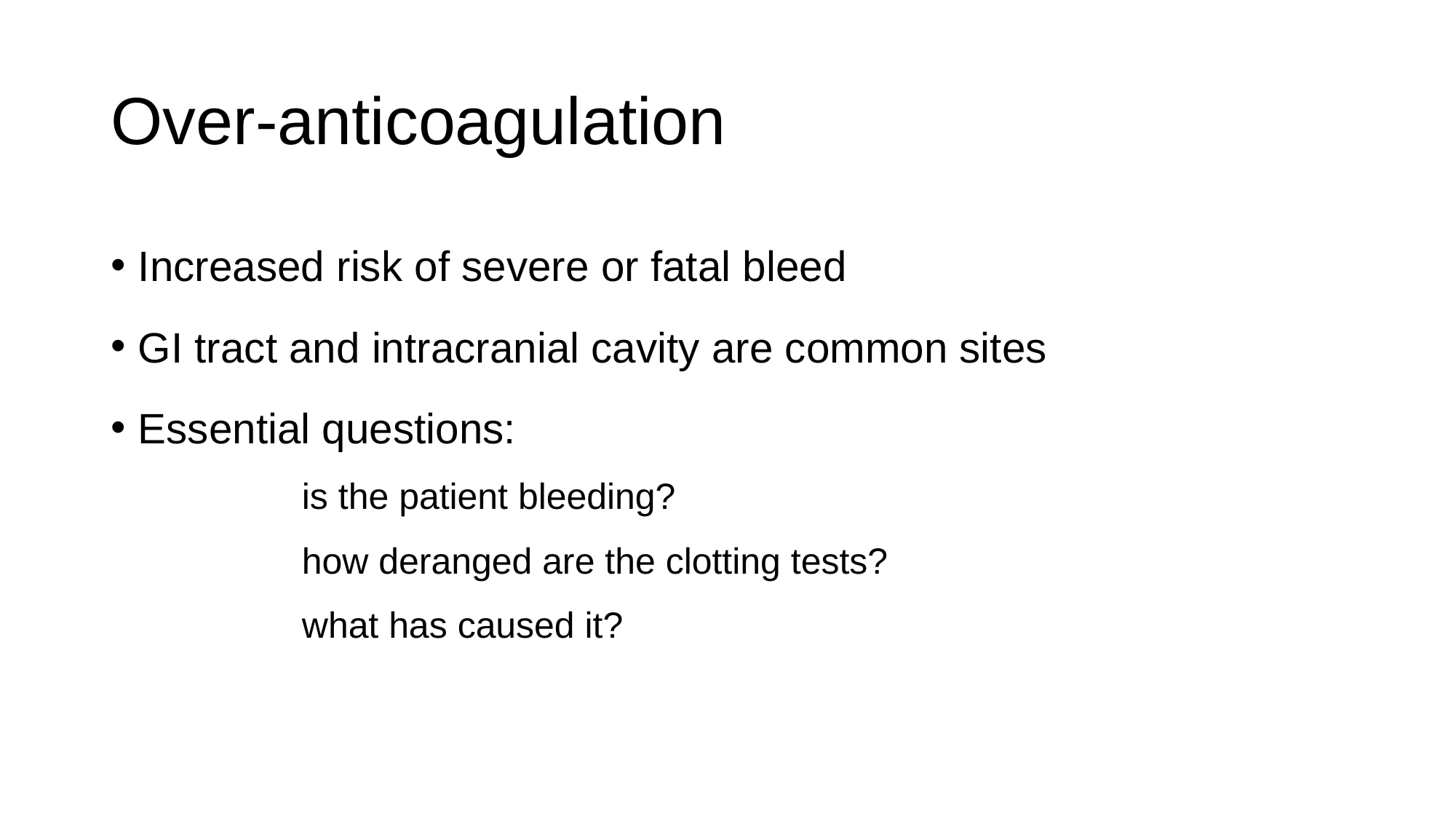

# Over-anticoagulation
Increased risk of severe or fatal bleed
GI tract and intracranial cavity are common sites
Essential questions:
		is the patient bleeding?
		how deranged are the clotting tests?
		what has caused it?